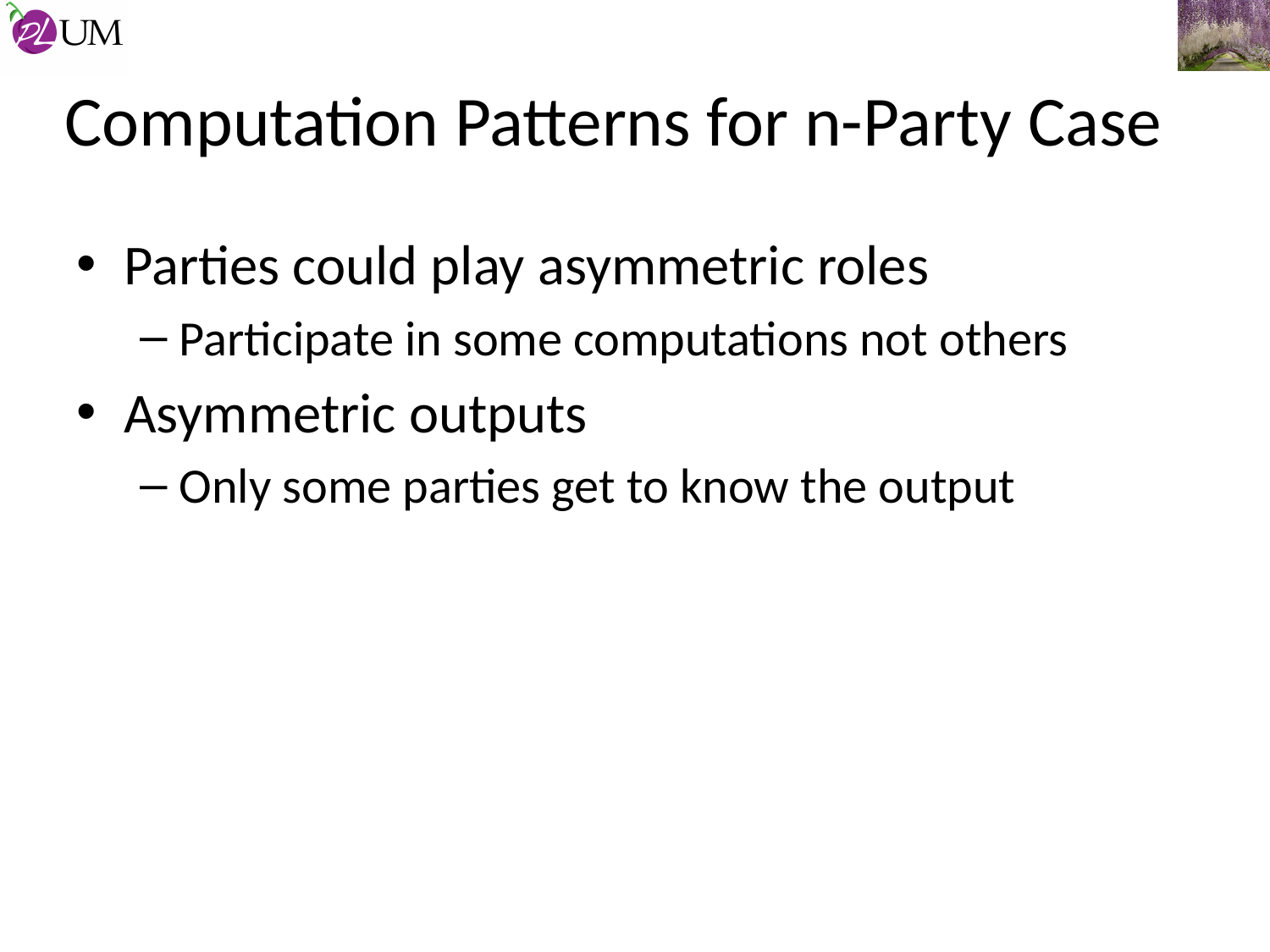

# Computation Patterns for n-Party Case
Parties could play asymmetric roles
Participate in some computations not others
Asymmetric outputs
Only some parties get to know the output